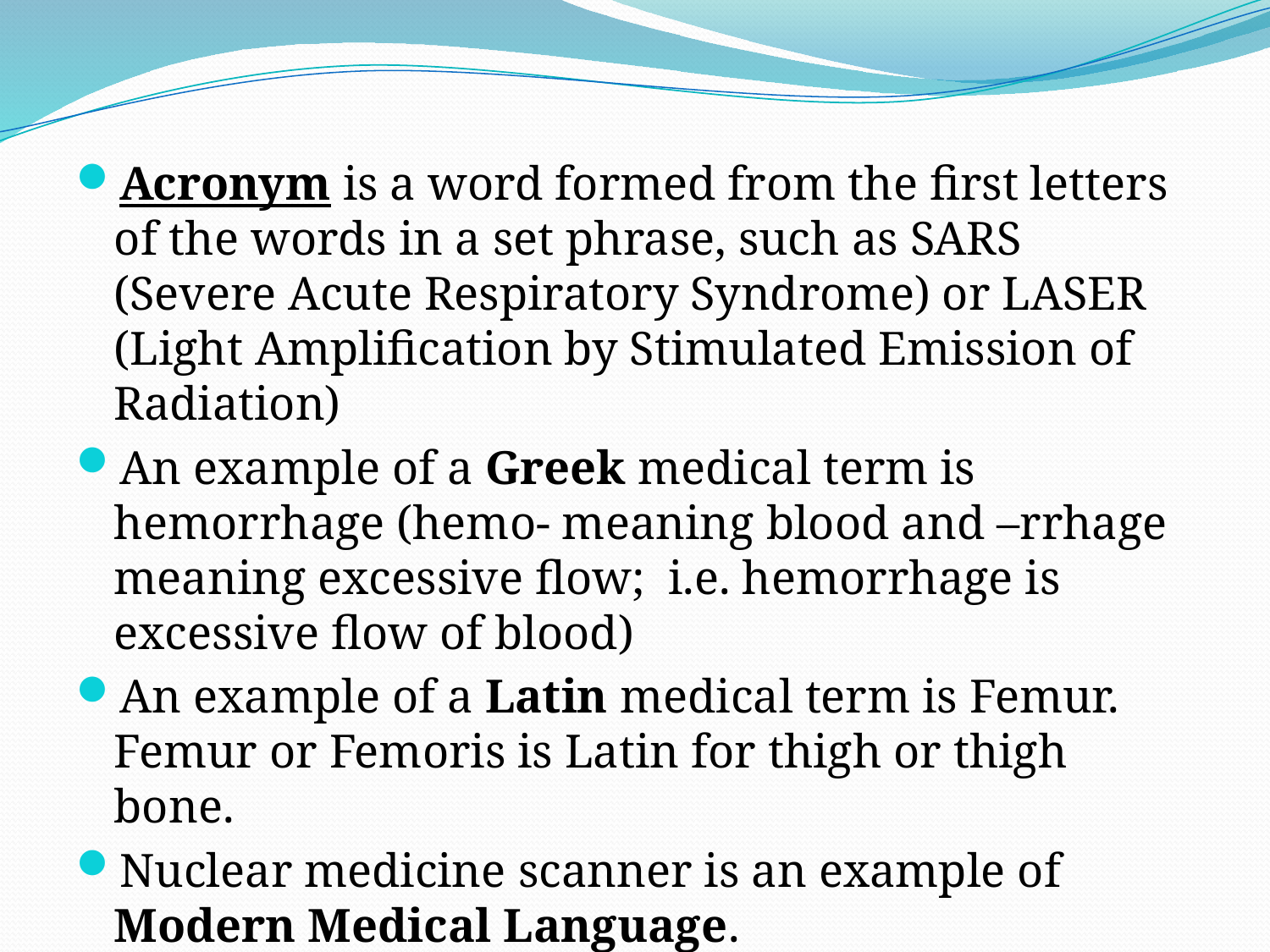

Acronym is a word formed from the first letters of the words in a set phrase, such as SARS (Severe Acute Respiratory Syndrome) or LASER (Light Amplification by Stimulated Emission of Radiation)
An example of a Greek medical term is hemorrhage (hemo- meaning blood and –rrhage meaning excessive flow;  i.e. hemorrhage is excessive flow of blood)
An example of a Latin medical term is Femur.  Femur or Femoris is Latin for thigh or thigh bone.
Nuclear medicine scanner is an example of Modern Medical Language.